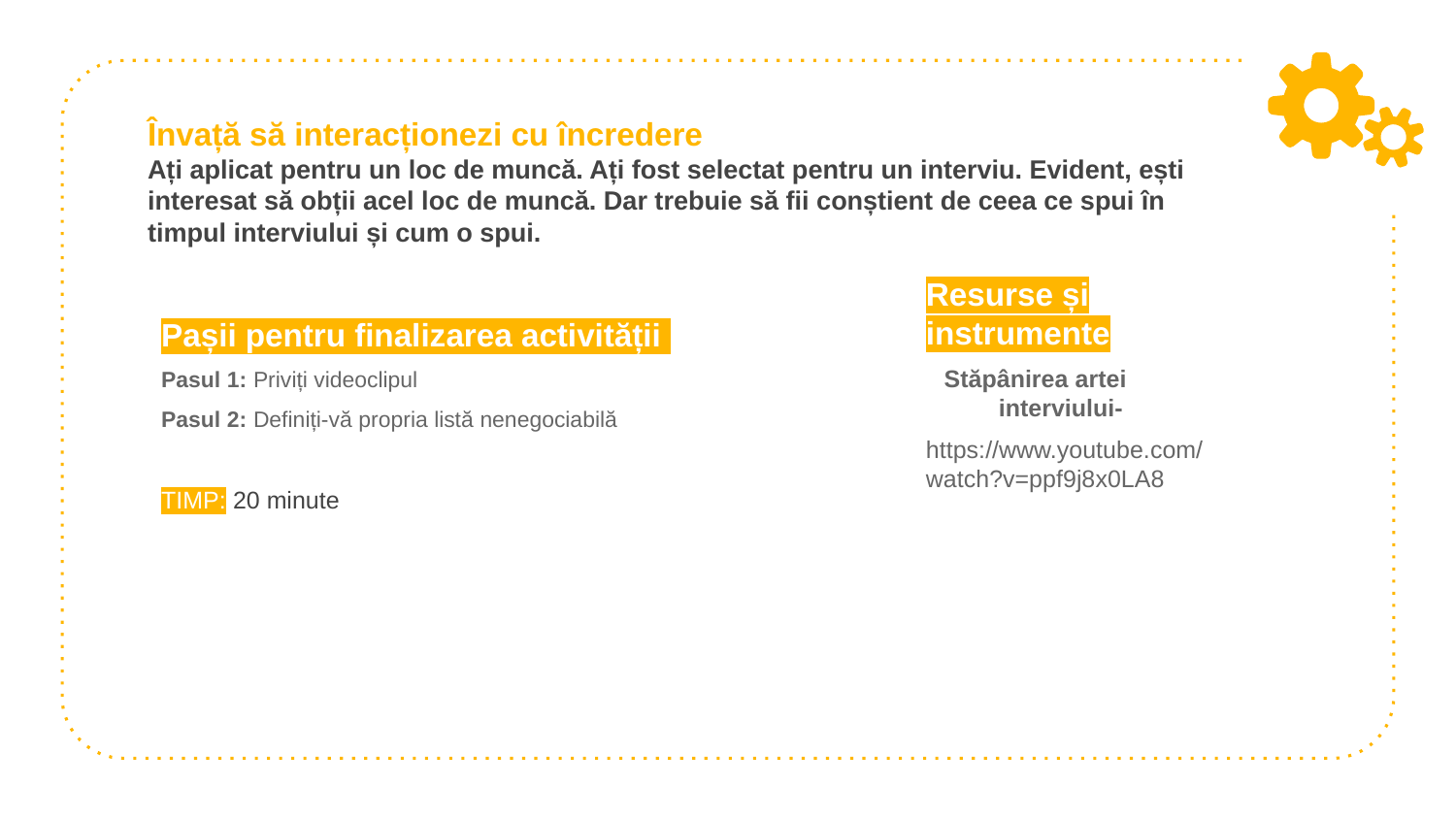

# Învață să interacționezi cu încredere Ați aplicat pentru un loc de muncă. Ați fost selectat pentru un interviu. Evident, ești interesat să obții acel loc de muncă. Dar trebuie să fii conștient de ceea ce spui în timpul interviului și cum o spui.
Resurse și instrumente
Stăpânirea artei interviului-
https://www.youtube.com/watch?v=ppf9j8x0LA8

Pașii pentru finalizarea activității
Pasul 1: Priviți videoclipul
Pasul 2: Definiți-vă propria listă nenegociabilă

TIMP: 20 minute